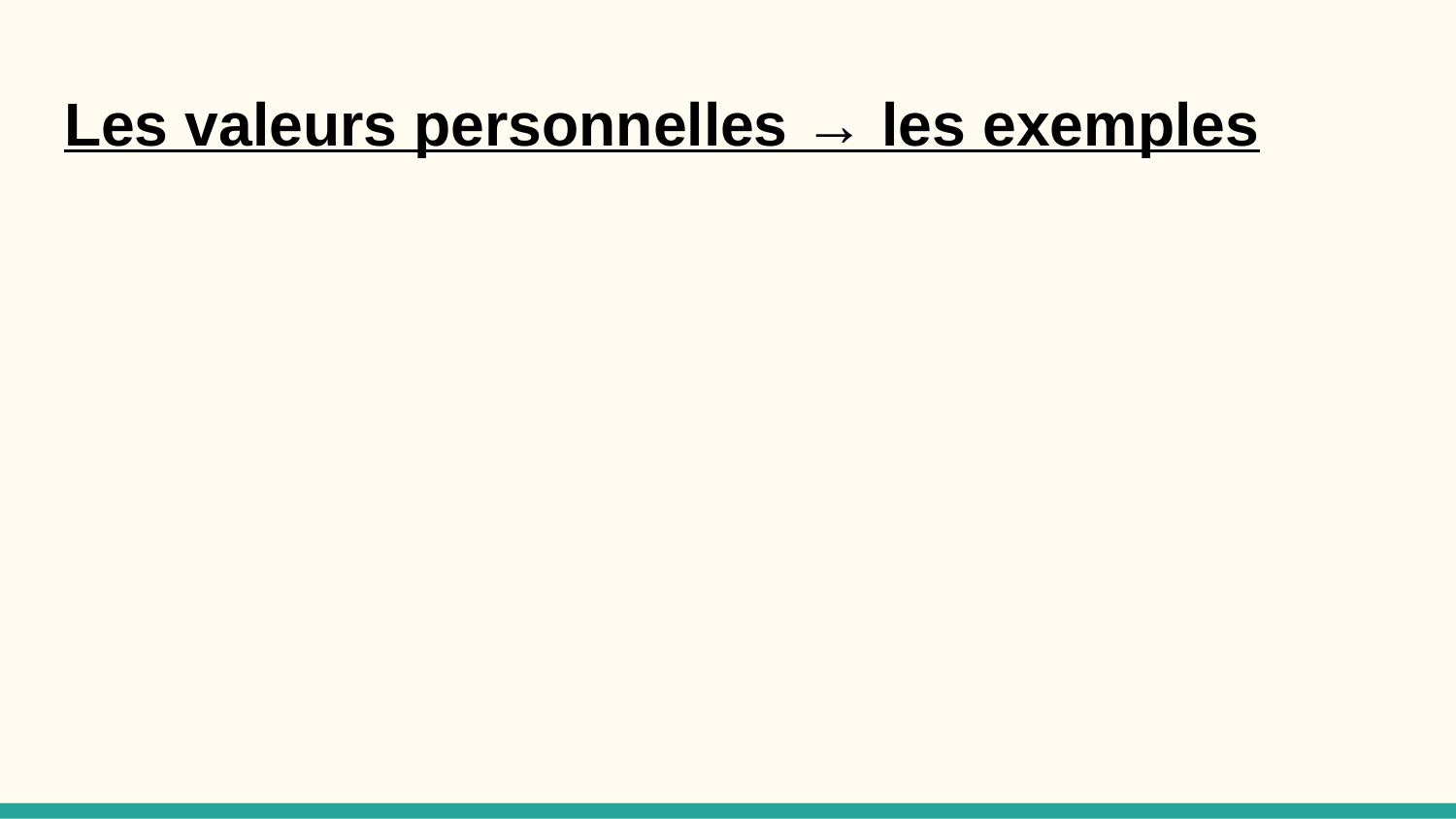

# Les valeurs personnelles → les exemples